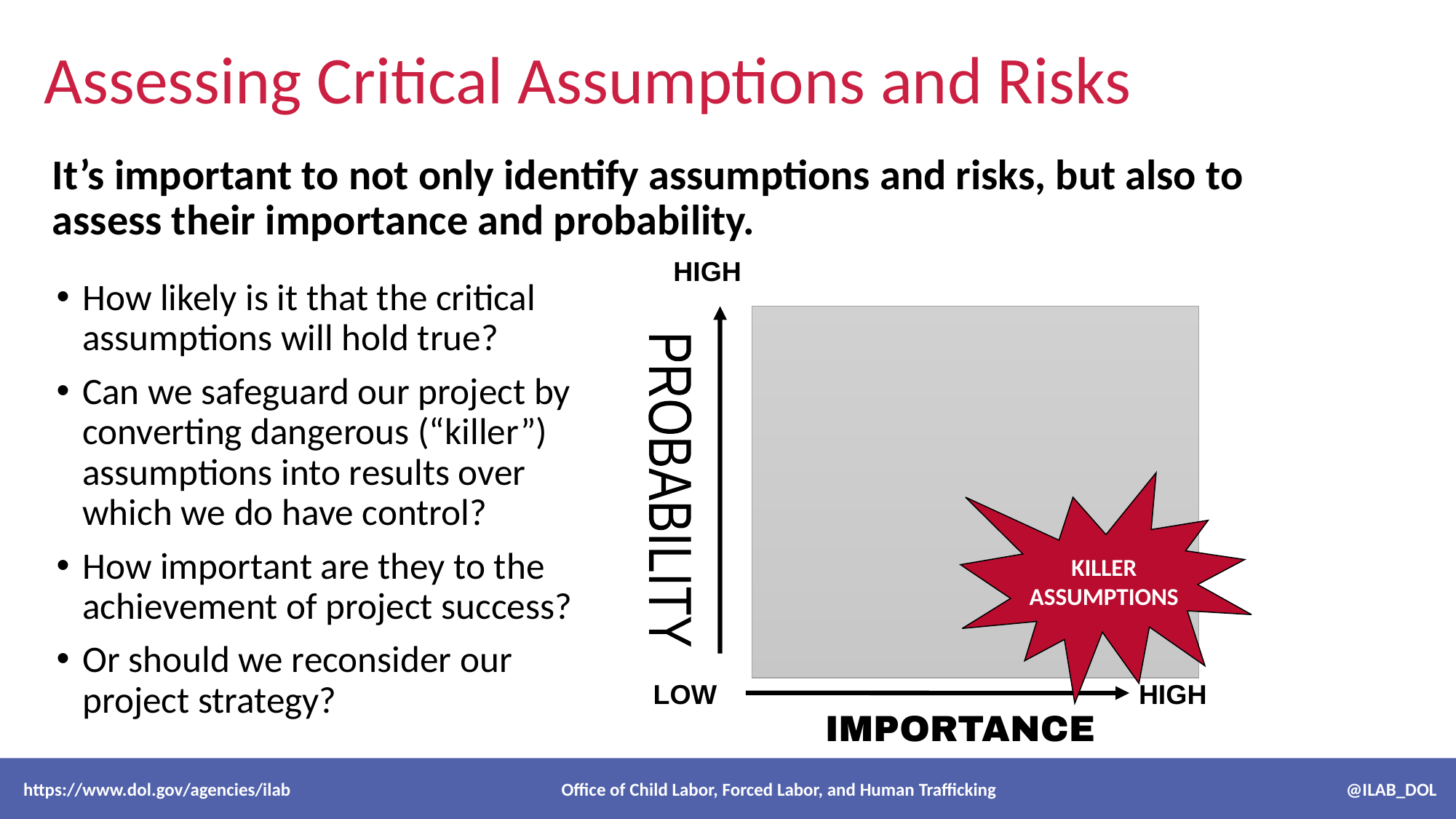

# Assessing Critical Assumptions and Risks
It’s important to not only identify assumptions and risks, but also to assess their importance and probability.

HIGH
How likely is it that the critical assumptions will hold true?
Can we safeguard our project by converting dangerous (“killer”) assumptions into results over which we do have control?
How important are they to the achievement of project success?
Or should we reconsider our project strategy?

PROBABILITY
KILLER
ASSUMPTIONS
LOW
HIGH

IMPORTANCE
   https://www.dol.gov/agencies/ilab                                                                 Office of Child Labor, Forced Labor, and Human Trafficking                                                                                    @ILAB_DOL